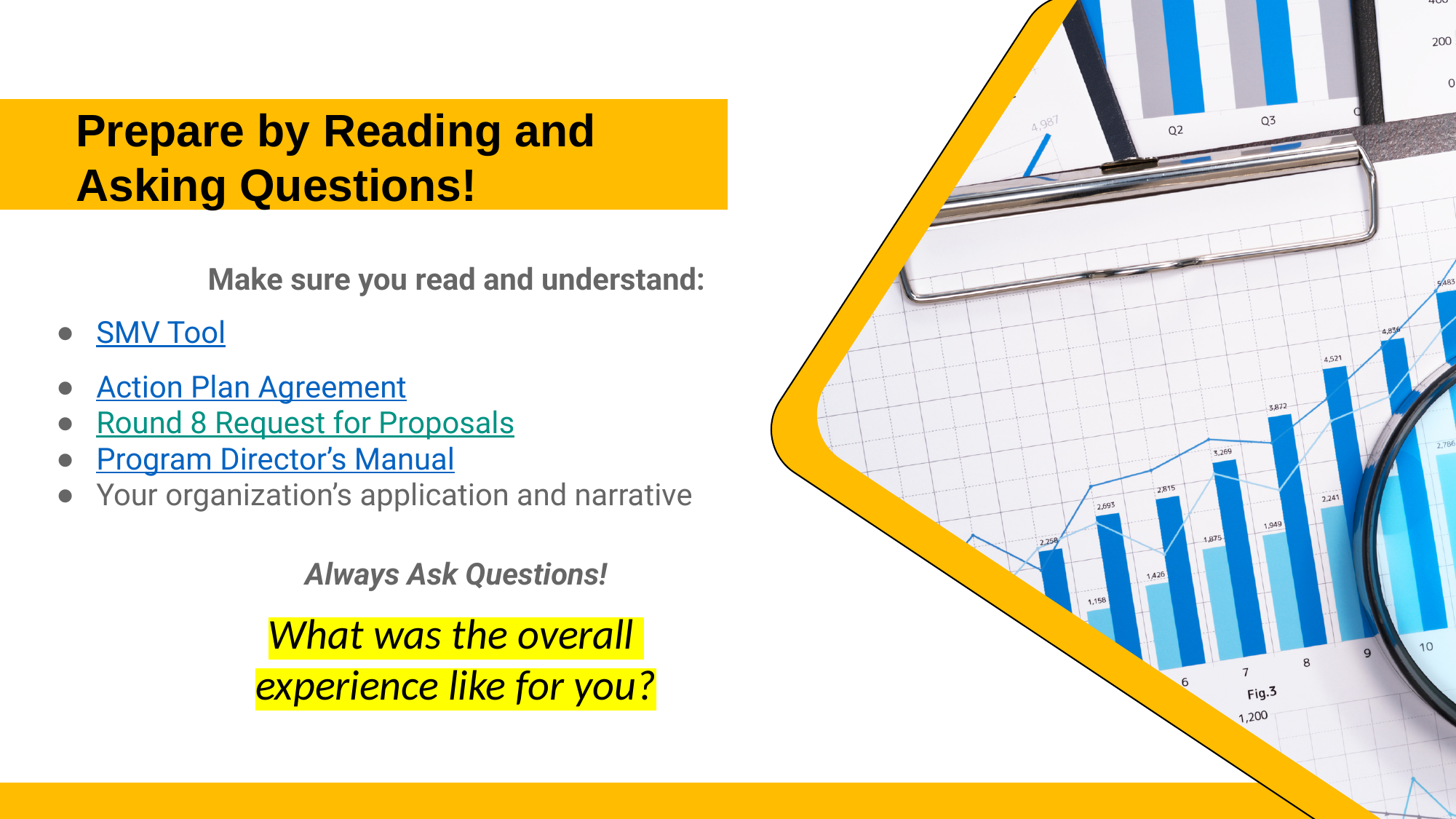

Prepare by Reading and Asking Questions!

Make sure you read and understand:
SMV Tool
Action Plan Agreement
Round 8 Request for Proposals
Program Director’s Manual
Your organization’s application and narrative

Always Ask Questions!
What was the overall
experience like for you?